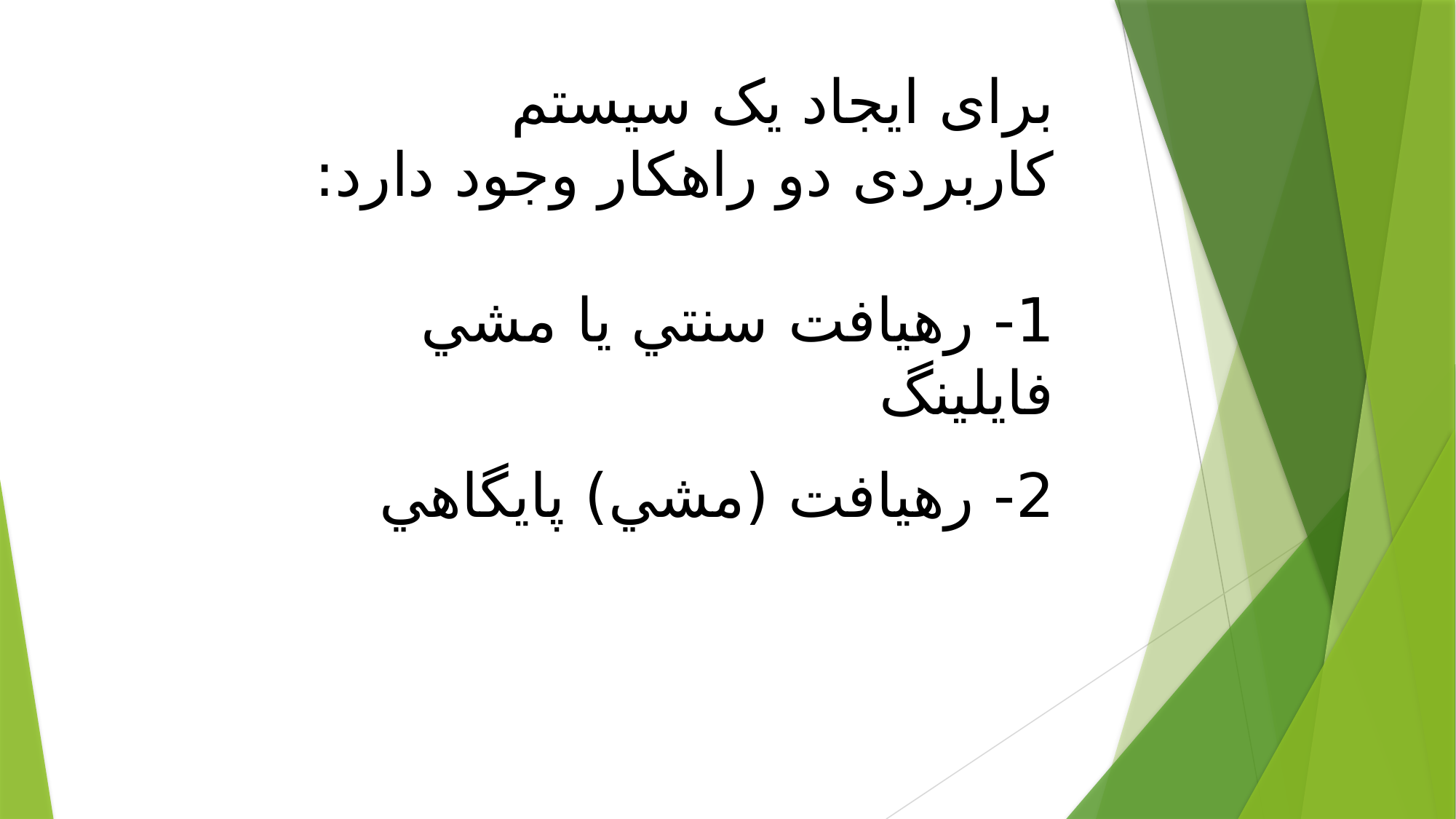

برای ایجاد یک سیستم کاربردی دو راهکار وجود دارد:
1- رهيافت سنتي يا مشي فايلينگ
2- رهيافت (مشي) پايگاهي